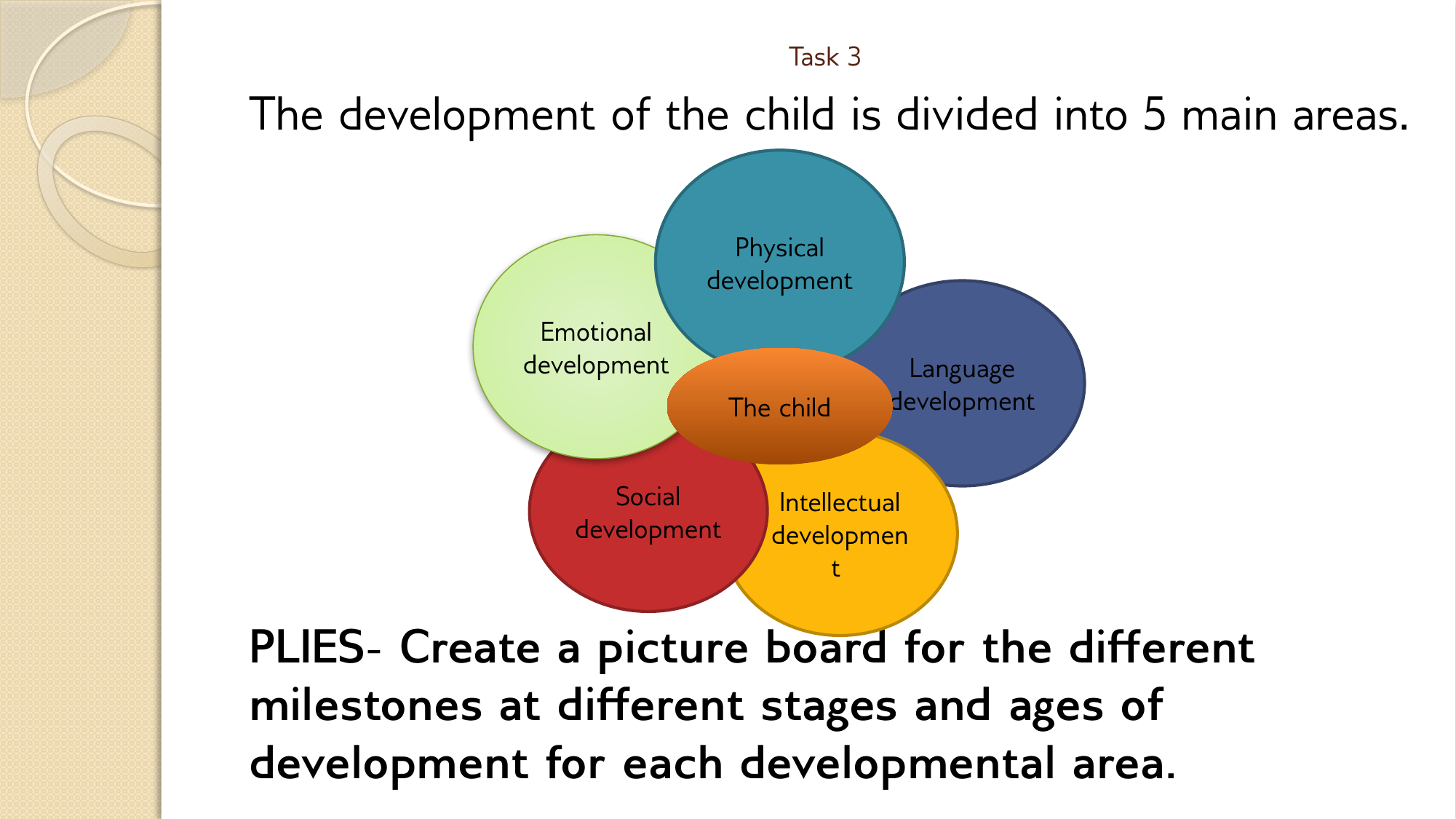

# Task 3
The development of the child is divided into 5 main areas.

PLIES- Create a picture board for the different milestones at different stages and ages of development for each developmental area.
Physical development
Emotional development
Language development
The child
Social development
Intellectual development